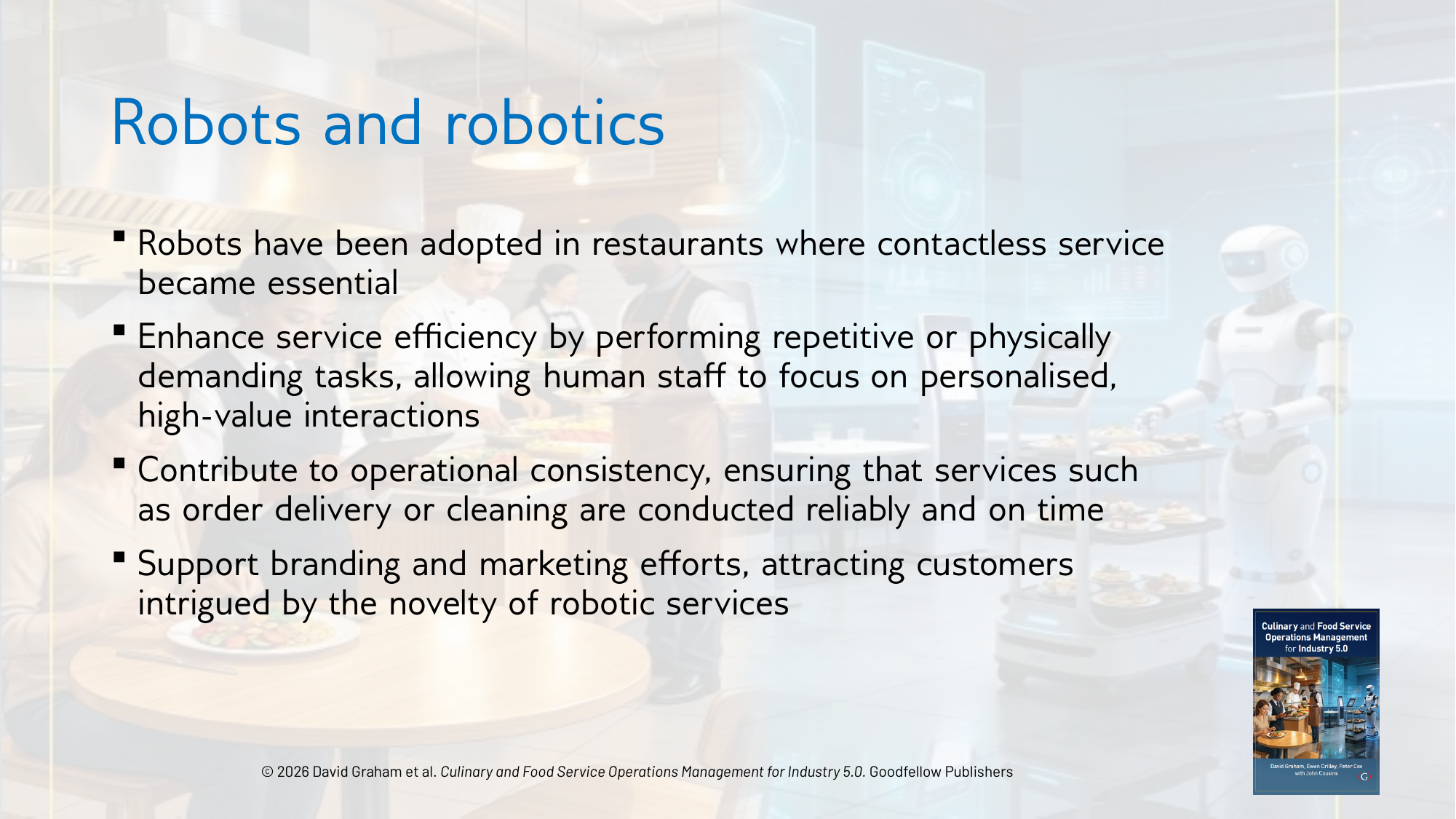

# Robots and robotics
Robots have been adopted in restaurants where contactless service became essential
Enhance service efficiency by performing repetitive or physically demanding tasks, allowing human staff to focus on personalised, high-value interactions
Contribute to operational consistency, ensuring that services such as order delivery or cleaning are conducted reliably and on time
Support branding and marketing efforts, attracting customers intrigued by the novelty of robotic services
© 2026 David Graham et al. Culinary and Food Service Operations Management for Industry 5.0. Goodfellow Publishers